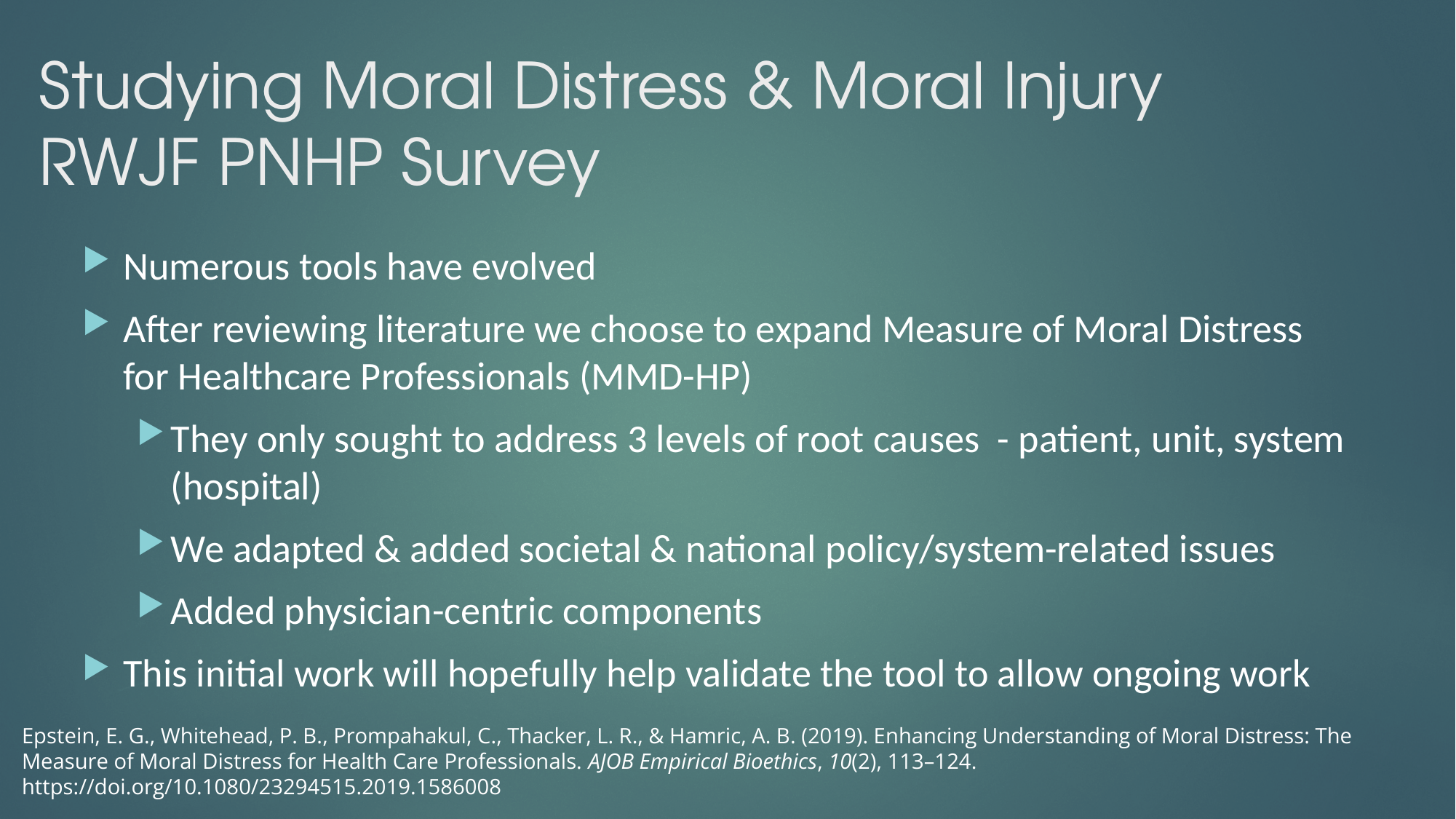

# Studying Moral Distress & Moral Injury RWJF PNHP Survey
Numerous tools have evolved
After reviewing literature we choose to expand Measure of Moral Distress for Healthcare Professionals (MMD-HP)
They only sought to address 3 levels of root causes  - patient, unit, system (hospital)
We adapted & added societal & national policy/system-related issues
Added physician-centric components
This initial work will hopefully help validate the tool to allow ongoing work

Epstein, E. G., Whitehead, P. B., Prompahakul, C., Thacker, L. R., & Hamric, A. B. (2019). Enhancing Understanding of Moral Distress: The Measure of Moral Distress for Health Care Professionals. AJOB Empirical Bioethics, 10(2), 113–124. https://doi.org/10.1080/23294515.2019.1586008